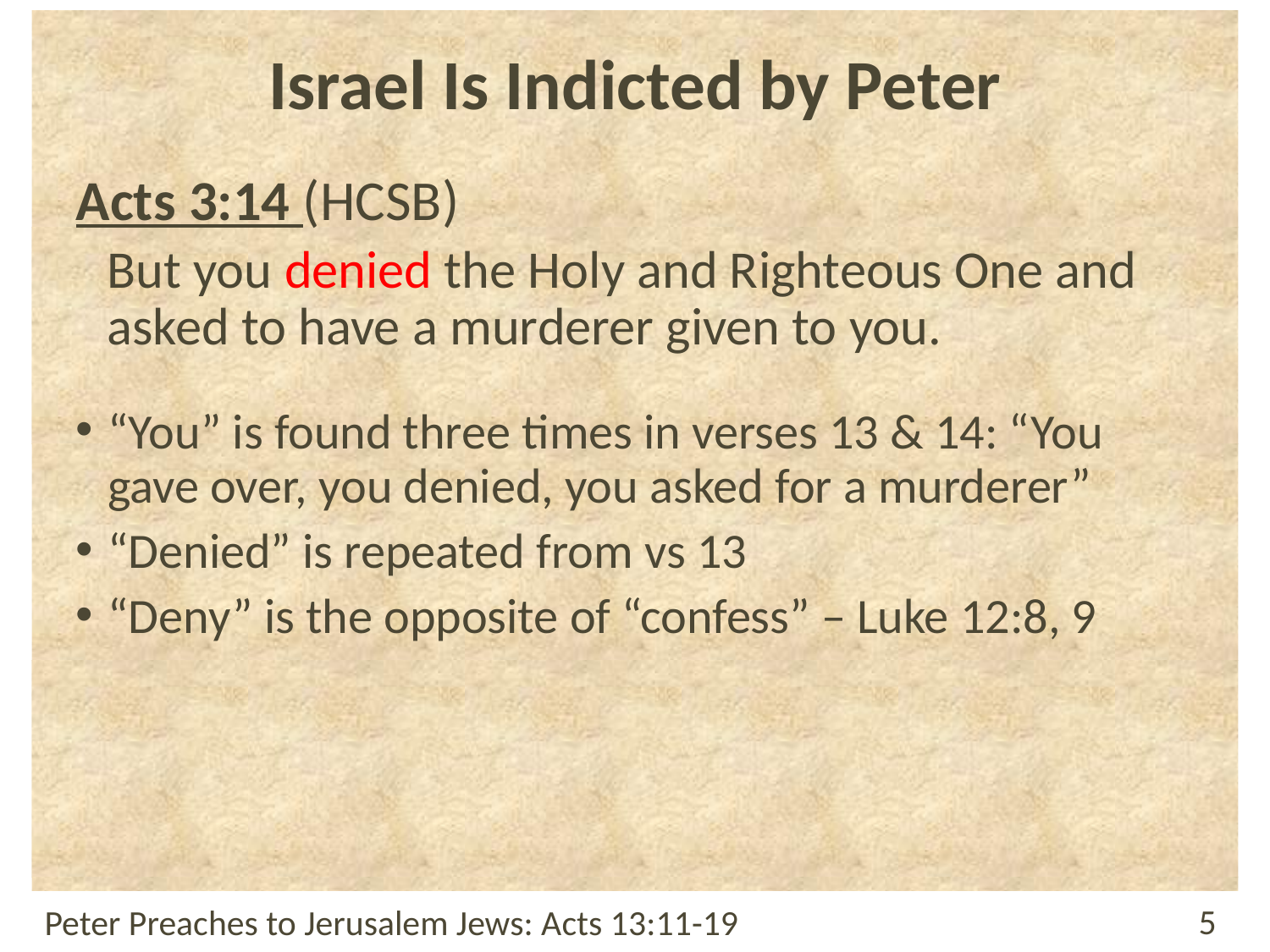

# Israel Is Indicted by Peter
Acts 3:14 (HCSB)
But you denied the Holy and Righteous One and asked to have a murderer given to you.
“You” is found three times in verses 13 & 14: “You gave over, you denied, you asked for a murderer”
“Denied” is repeated from vs 13
“Deny” is the opposite of “confess” – Luke 12:8, 9
Peter Preaches to Jerusalem Jews: Acts 13:11-19